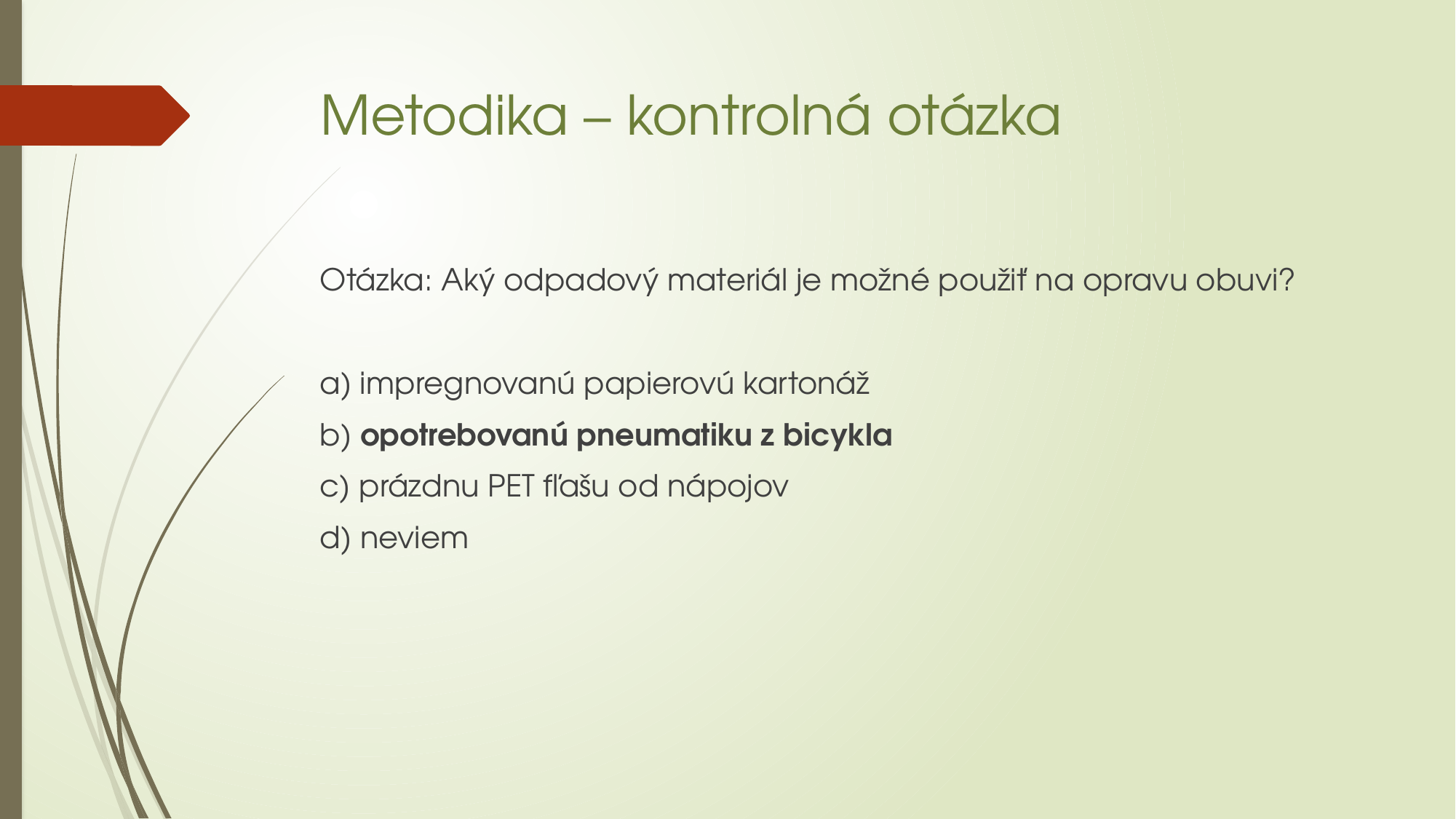

# Metodika – kontrolná otázka
Otázka: Aký odpadový materiál je možné použiť na opravu obuvi?

a) impregnovanú papierovú kartonáž
b) opotrebovanú pneumatiku z bicykla
c) prázdnu PET fľašu od nápojov
d) neviem